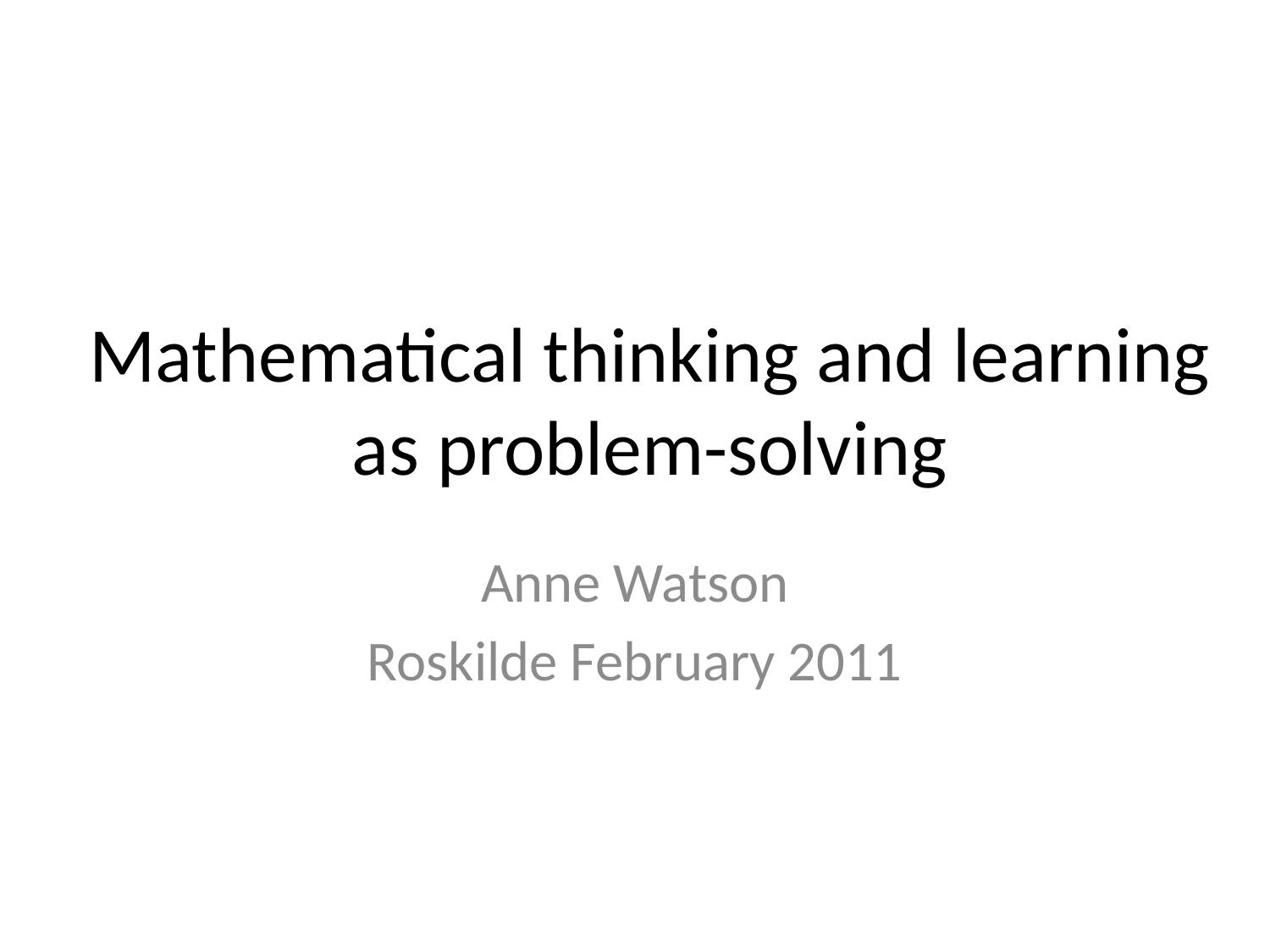

# Mathematical thinking and learning as problem-solving
Anne Watson
Roskilde February 2011